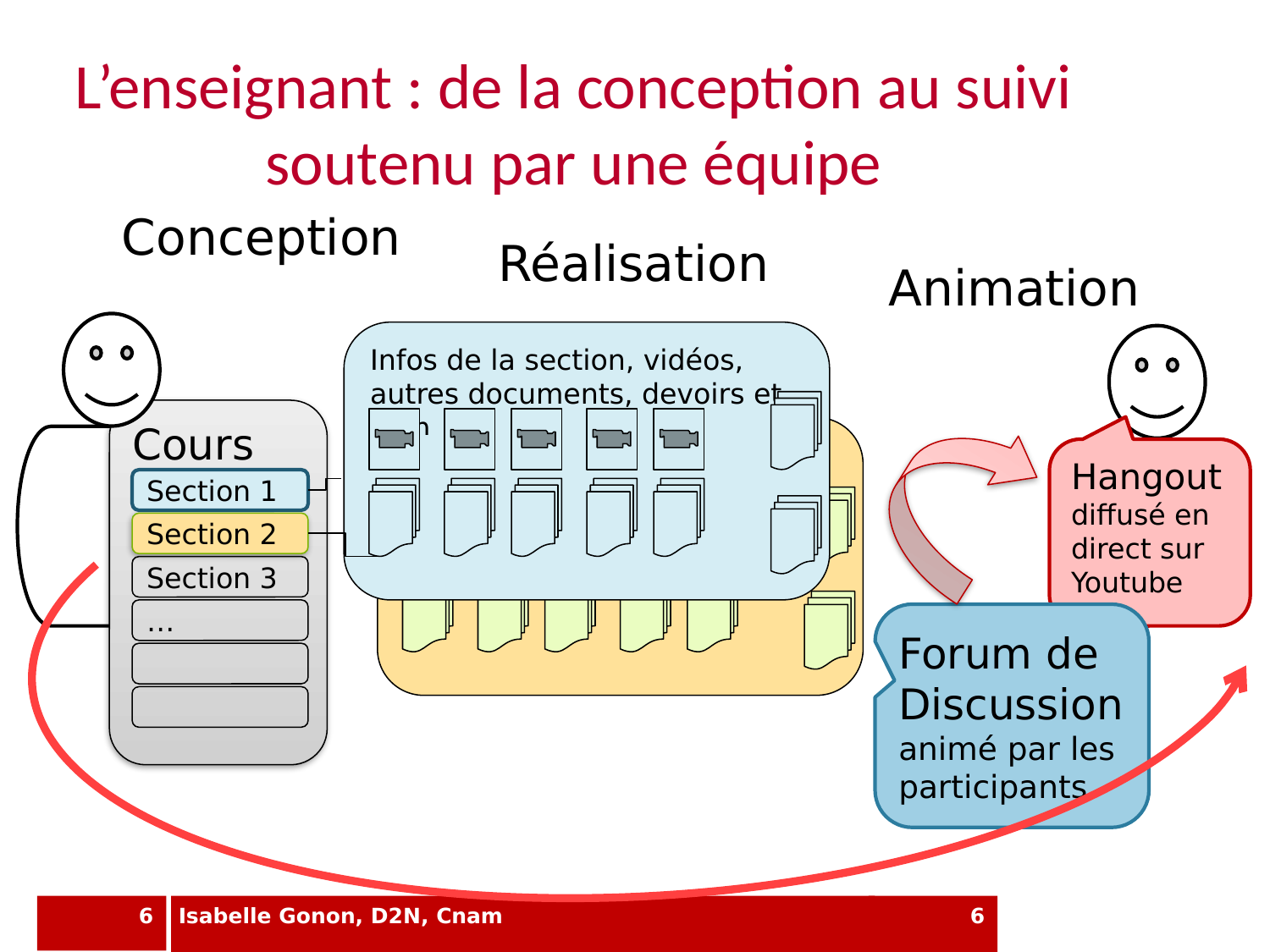

# L’enseignant : de la conception au suivi soutenu par une équipe
Conception
Réalisation
Animation

Infos de la section, vidéos, autres documents, devoirs et qcm

Cours
Infos de la section, vidéos, autres documents, devoirs et qcm

Hangout
diffusé en direct sur Youtube
Section 1
Section 2
Section 3
…

Forum de
Discussion animé par les participants

Isabelle Gonon, D2N, Cnam
6